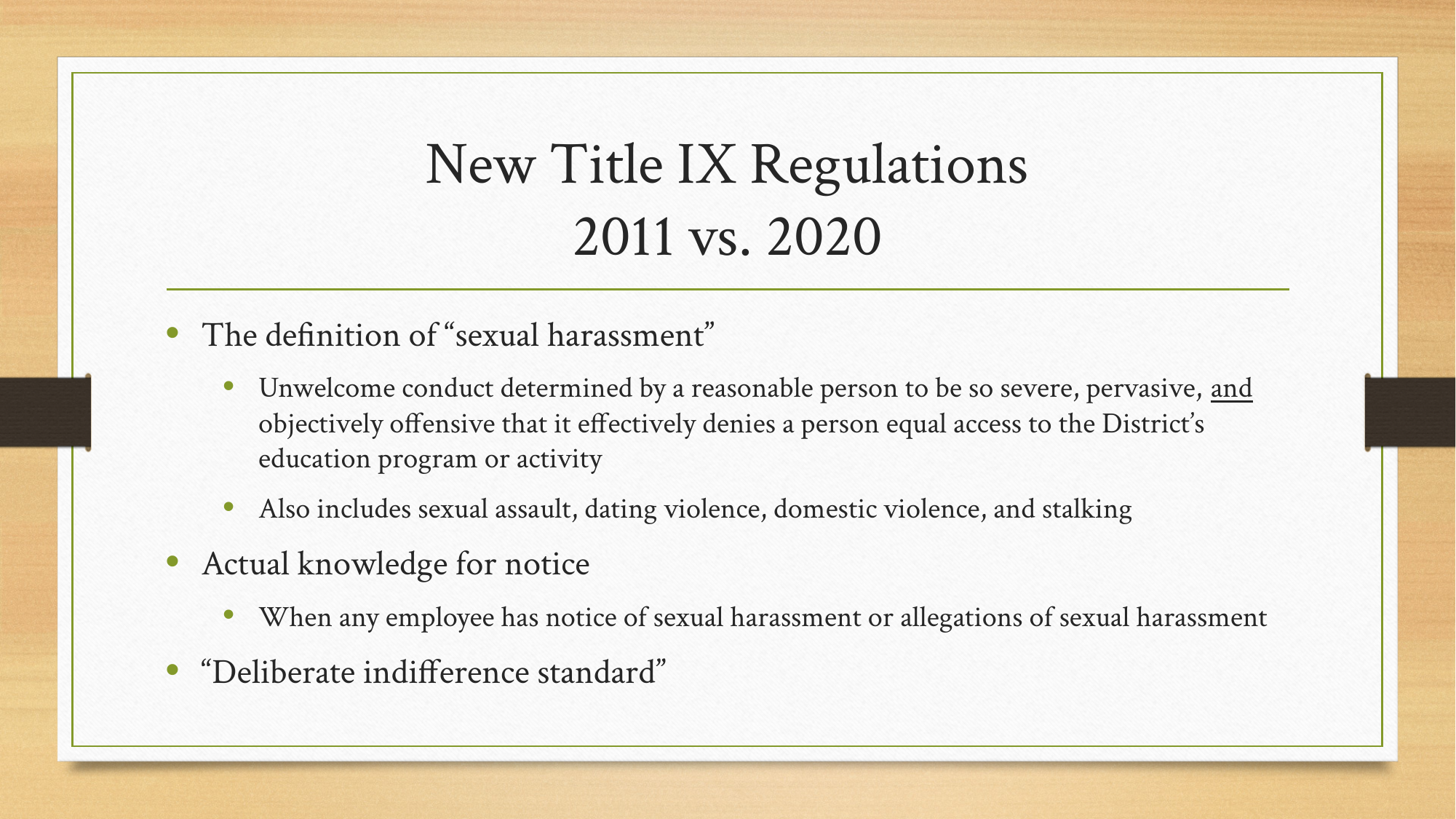

# New Title IX Regulations 2011 vs. 2020
The definition of “sexual harassment”
Unwelcome conduct determined by a reasonable person to be so severe, pervasive, and objectively offensive that it effectively denies a person equal access to the District’s education program or activity
Also includes sexual assault, dating violence, domestic violence, and stalking
Actual knowledge for notice
When any employee has notice of sexual harassment or allegations of sexual harassment
“Deliberate indifference standard”